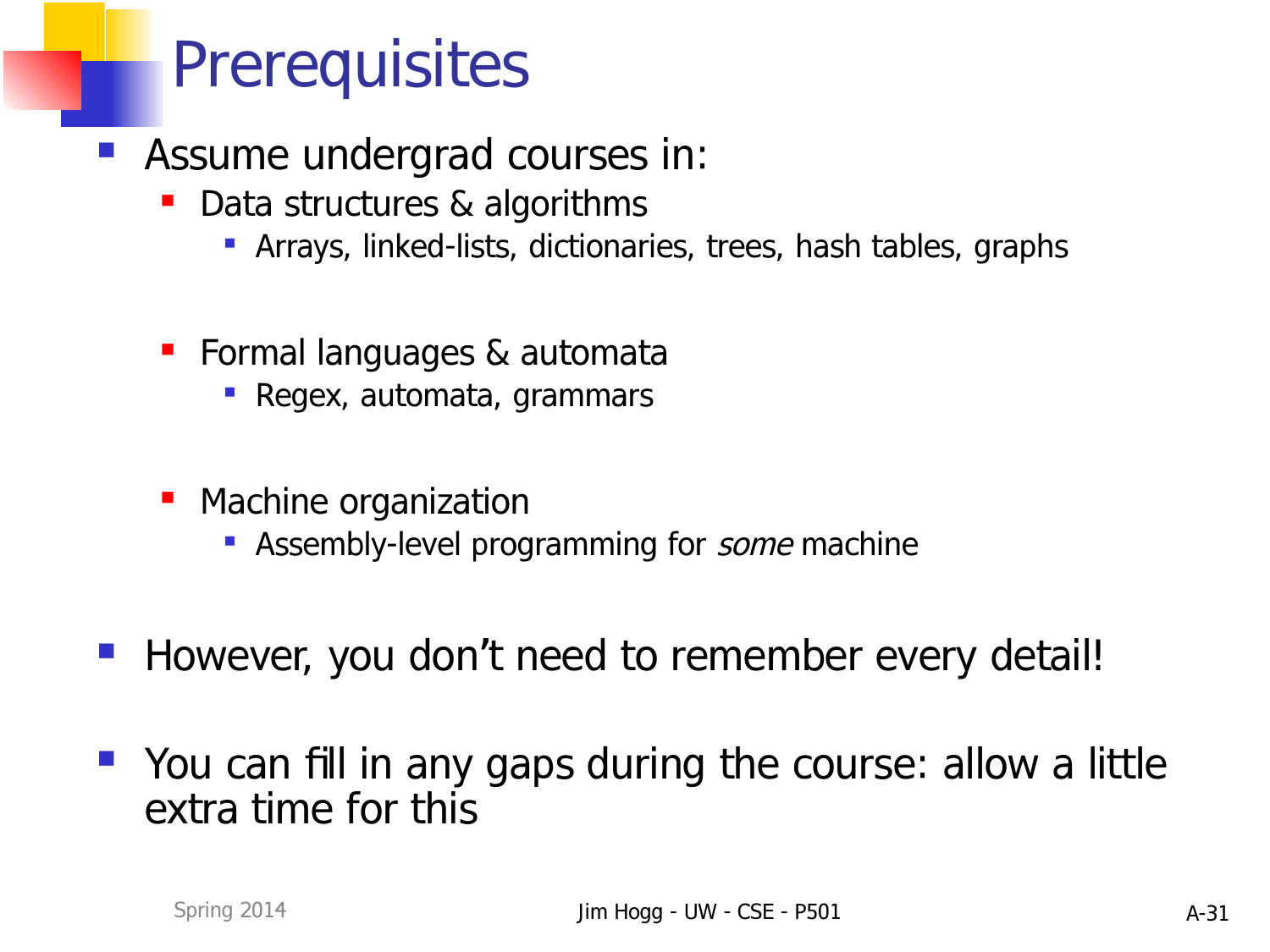

# Prerequisites
Assume undergrad courses in:
Data structures & algorithms
Arrays, linked-lists, dictionaries, trees, hash tables, graphs

Formal languages & automata
Regex, automata, grammars

Machine organization
Assembly-level programming for some machine

However, you don’t need to remember every detail!

You can fill in any gaps during the course: allow a little extra time for this
Spring 2014
Jim Hogg - UW - CSE - P501
A-31